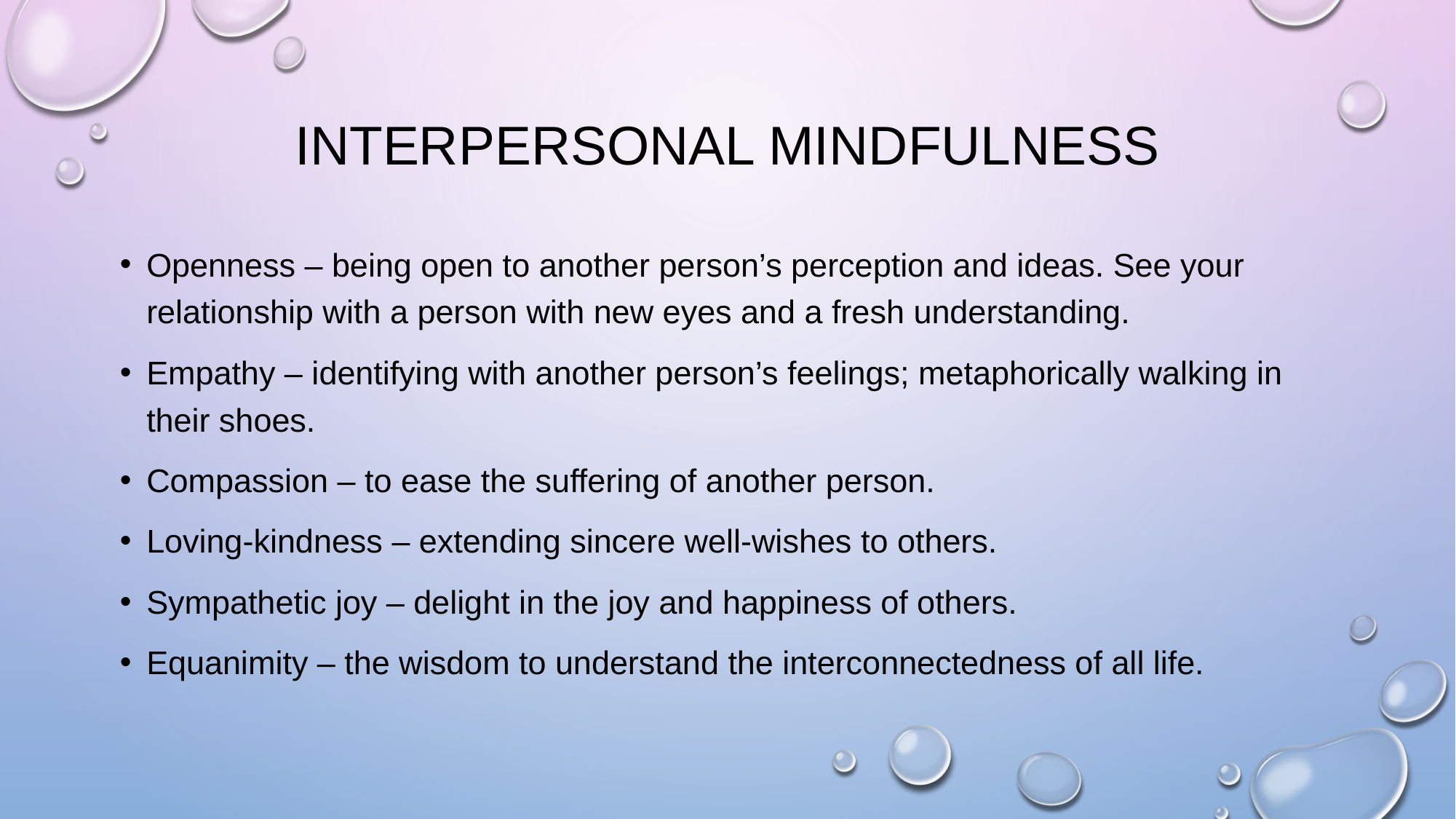

# Interpersonal mindfulness
Openness – being open to another person’s perception and ideas. See your relationship with a person with new eyes and a fresh understanding.
Empathy – identifying with another person’s feelings; metaphorically walking in their shoes.
Compassion – to ease the suffering of another person.
Loving-kindness – extending sincere well-wishes to others.
Sympathetic joy – delight in the joy and happiness of others.
Equanimity – the wisdom to understand the interconnectedness of all life.